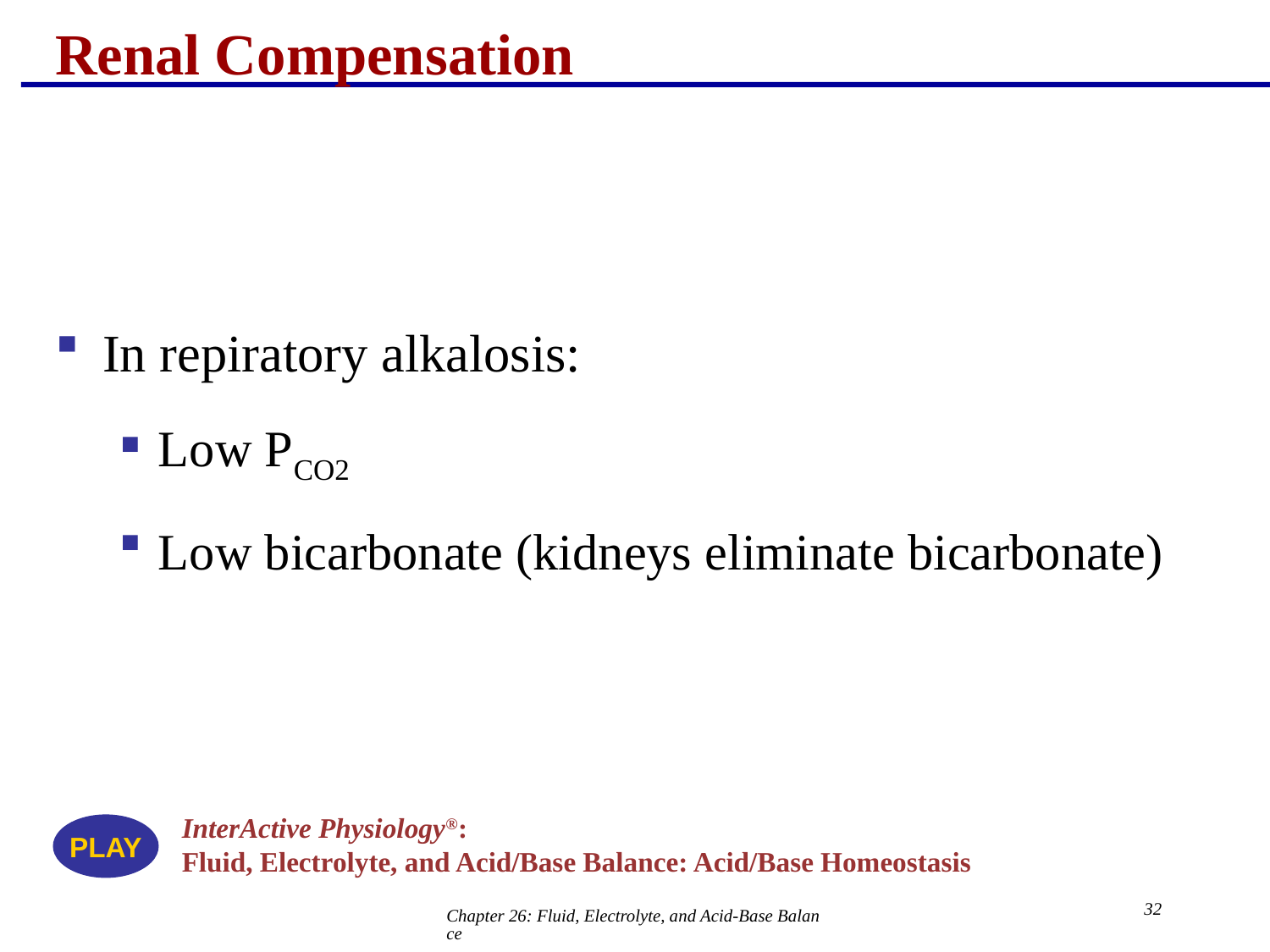

# Renal Compensation
In repiratory alkalosis:
Low PCO2
Low bicarbonate (kidneys eliminate bicarbonate)
InterActive Physiology®:
Fluid, Electrolyte, and Acid/Base Balance: Acid/Base Homeostasis
PLAY
32
Chapter 26: Fluid, Electrolyte, and Acid-Base Balance